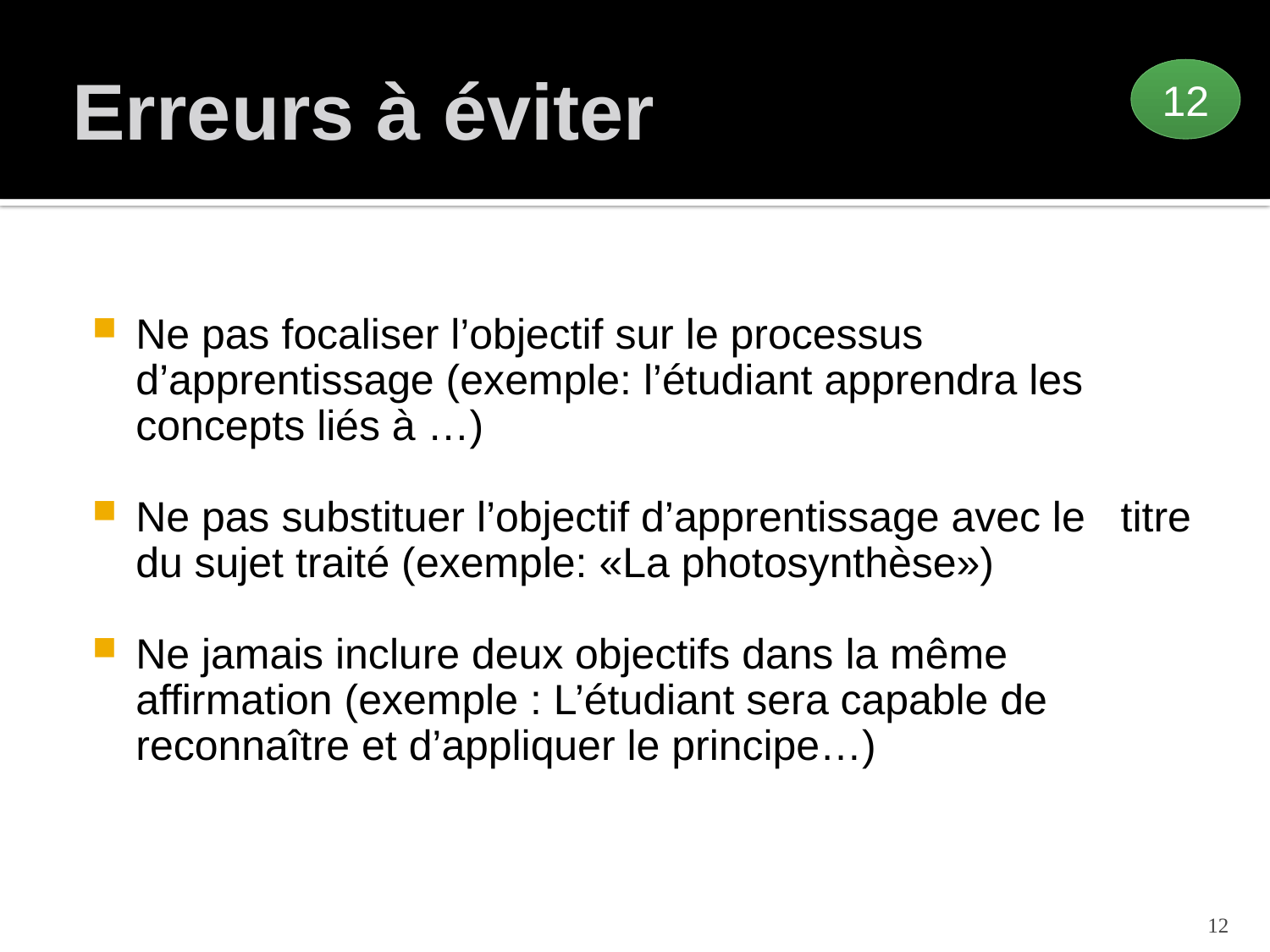

# Erreurs à éviter
12
Ne pas focaliser l’objectif sur le processus d’apprentissage (exemple: l’étudiant apprendra les concepts liés à …)

Ne pas substituer l’objectif d’apprentissage avec le   titre du sujet traité (exemple: «La photosynthèse»)

Ne jamais inclure deux objectifs dans la même affirmation (exemple : L’étudiant sera capable de   reconnaître et d’appliquer le principe…)
12